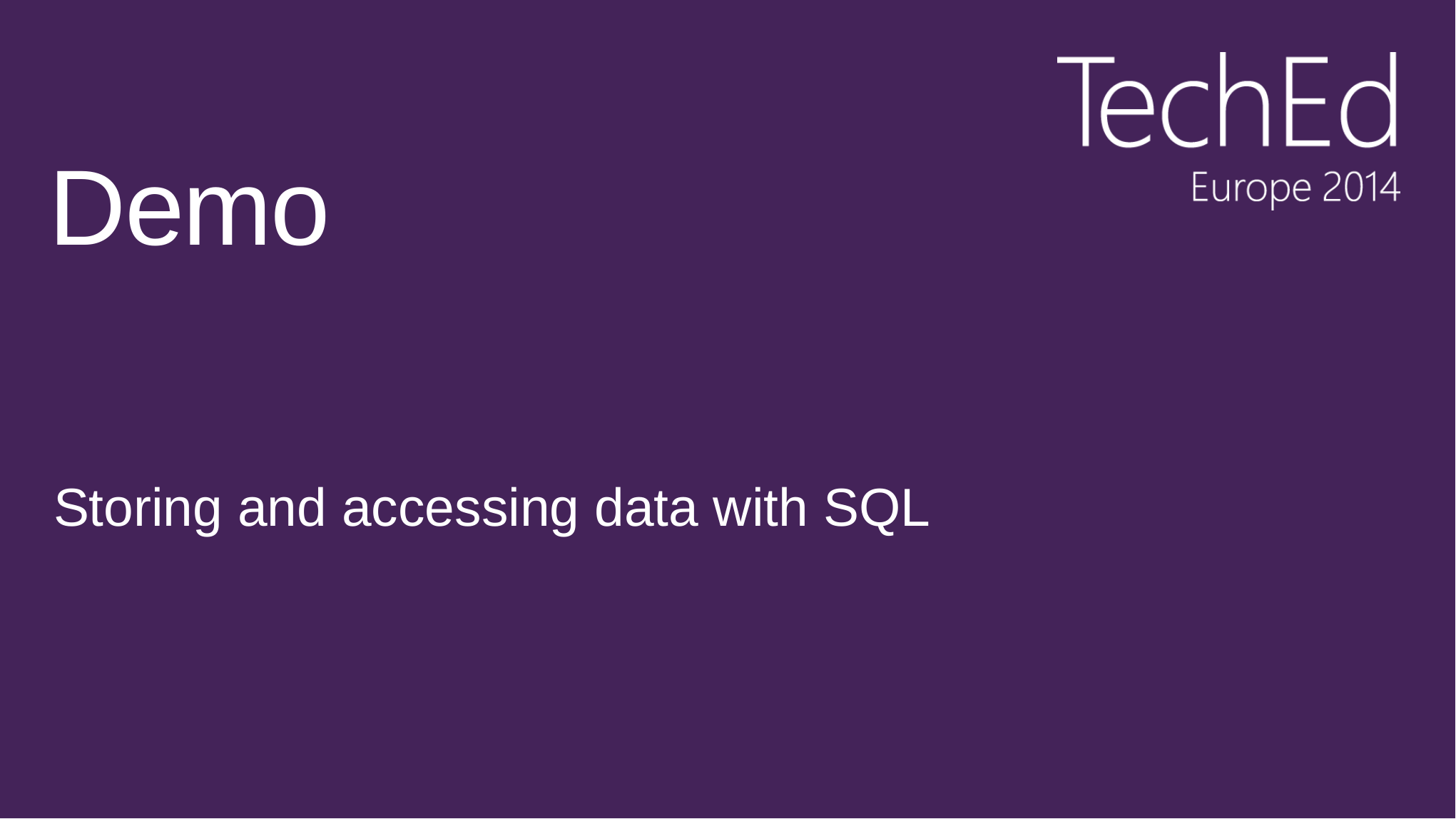

# Demo
Storing and accessing data with SQL